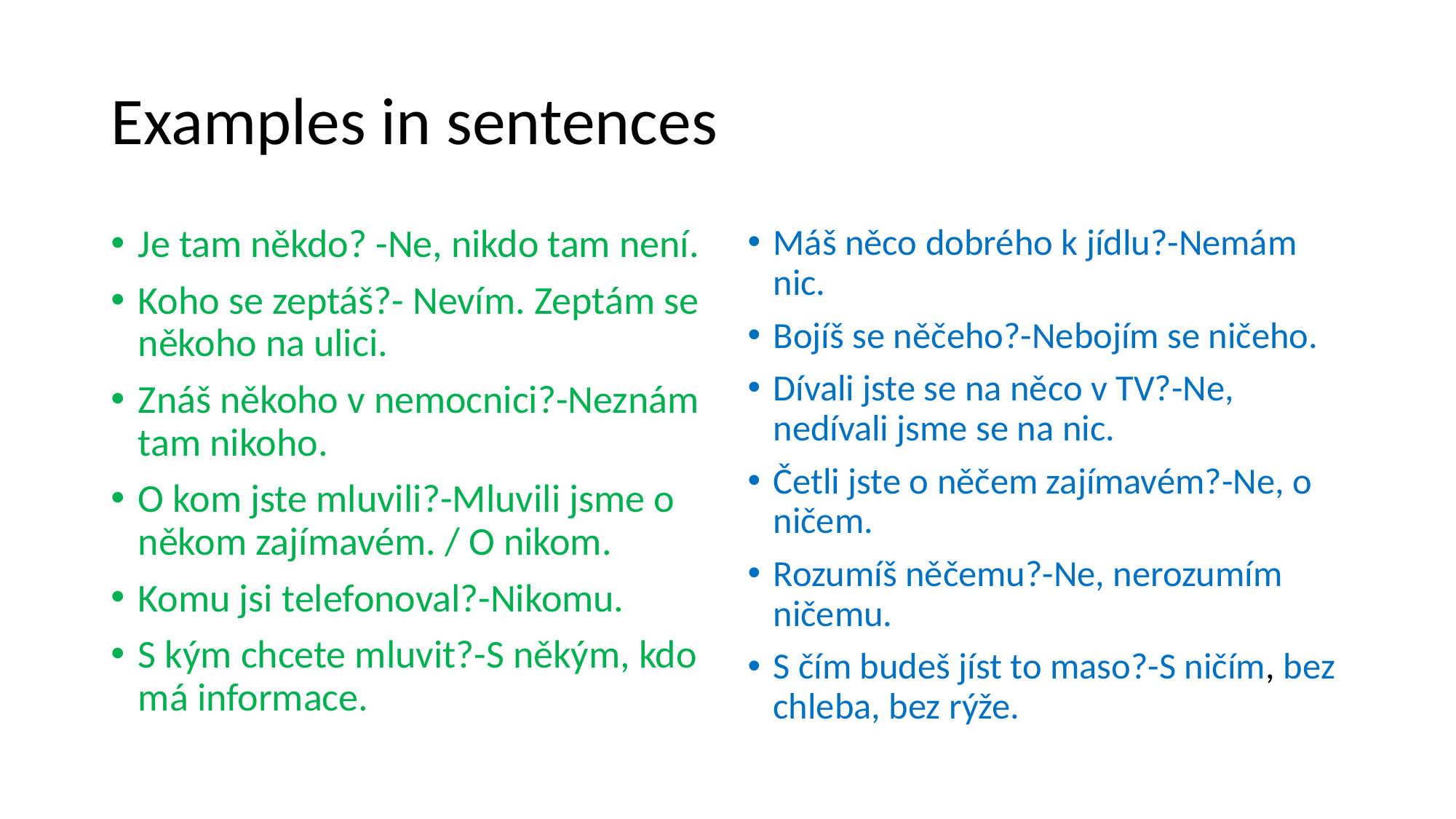

# Examples in sentences
Je tam někdo? -Ne, nikdo tam není.
Koho se zeptáš?- Nevím. Zeptám se někoho na ulici.
Znáš někoho v nemocnici?-Neznám tam nikoho.
O kom jste mluvili?-Mluvili jsme o někom zajímavém. / O nikom.
Komu jsi telefonoval?-Nikomu.
S kým chcete mluvit?-S někým, kdo má informace.
Máš něco dobrého k jídlu?-Nemám nic.
Bojíš se něčeho?-Nebojím se ničeho.
Dívali jste se na něco v TV?-Ne, nedívali jsme se na nic.
Četli jste o něčem zajímavém?-Ne, o ničem.
Rozumíš něčemu?-Ne, nerozumím ničemu.
S čím budeš jíst to maso?-S ničím, bez chleba, bez rýže.